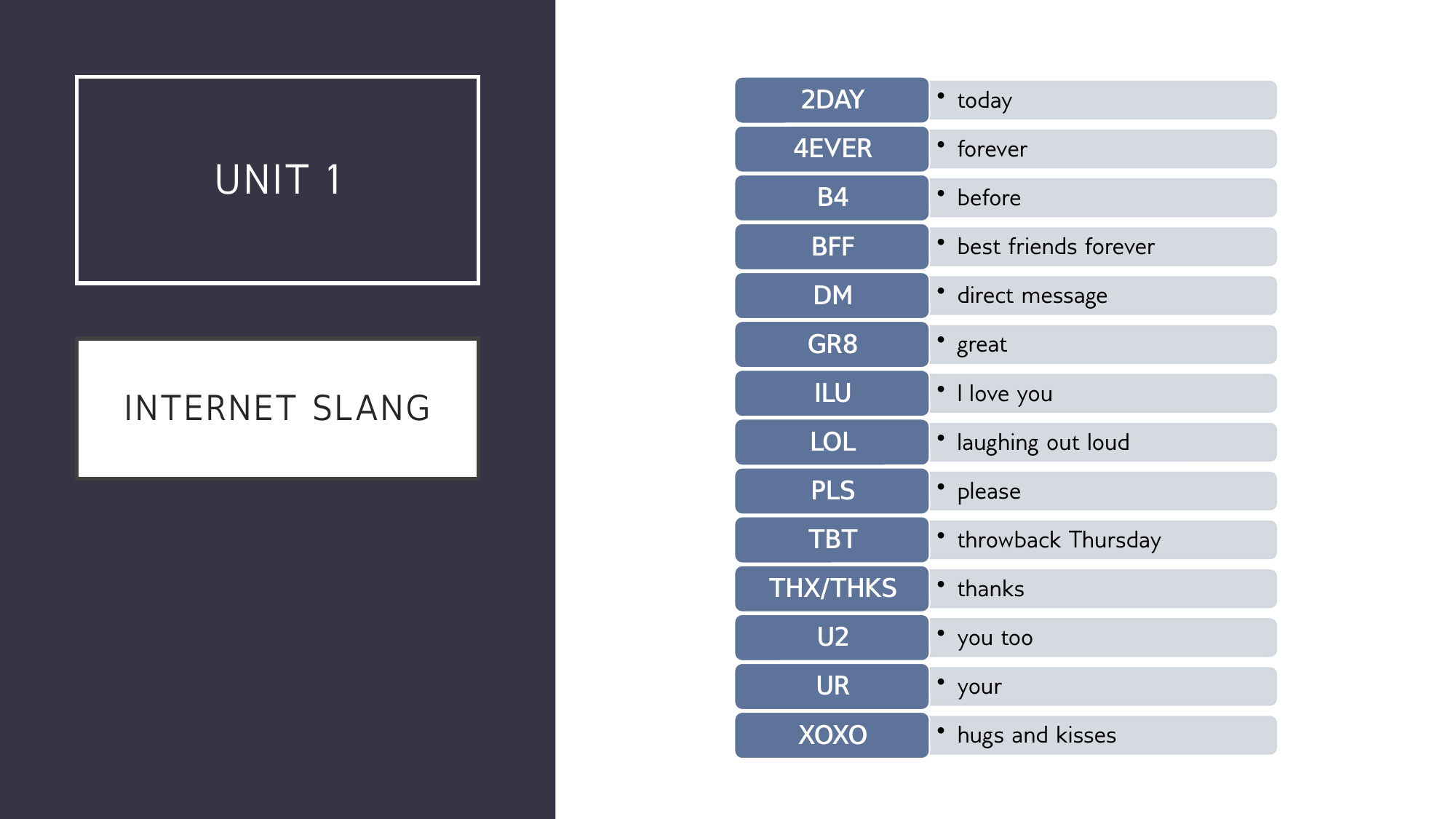

# UNIT 1
today
2DAY
forever
4EVER
before
B4
best friends forever
BFF
direct message
DM
great
GR8
I love you
ILU
laughing out loud
LOL
please
PLS
throwback Thursday
TBT
thanks
THX/THKS
you too
U2
your
UR
hugs and kisses
XOXO
Internet slang